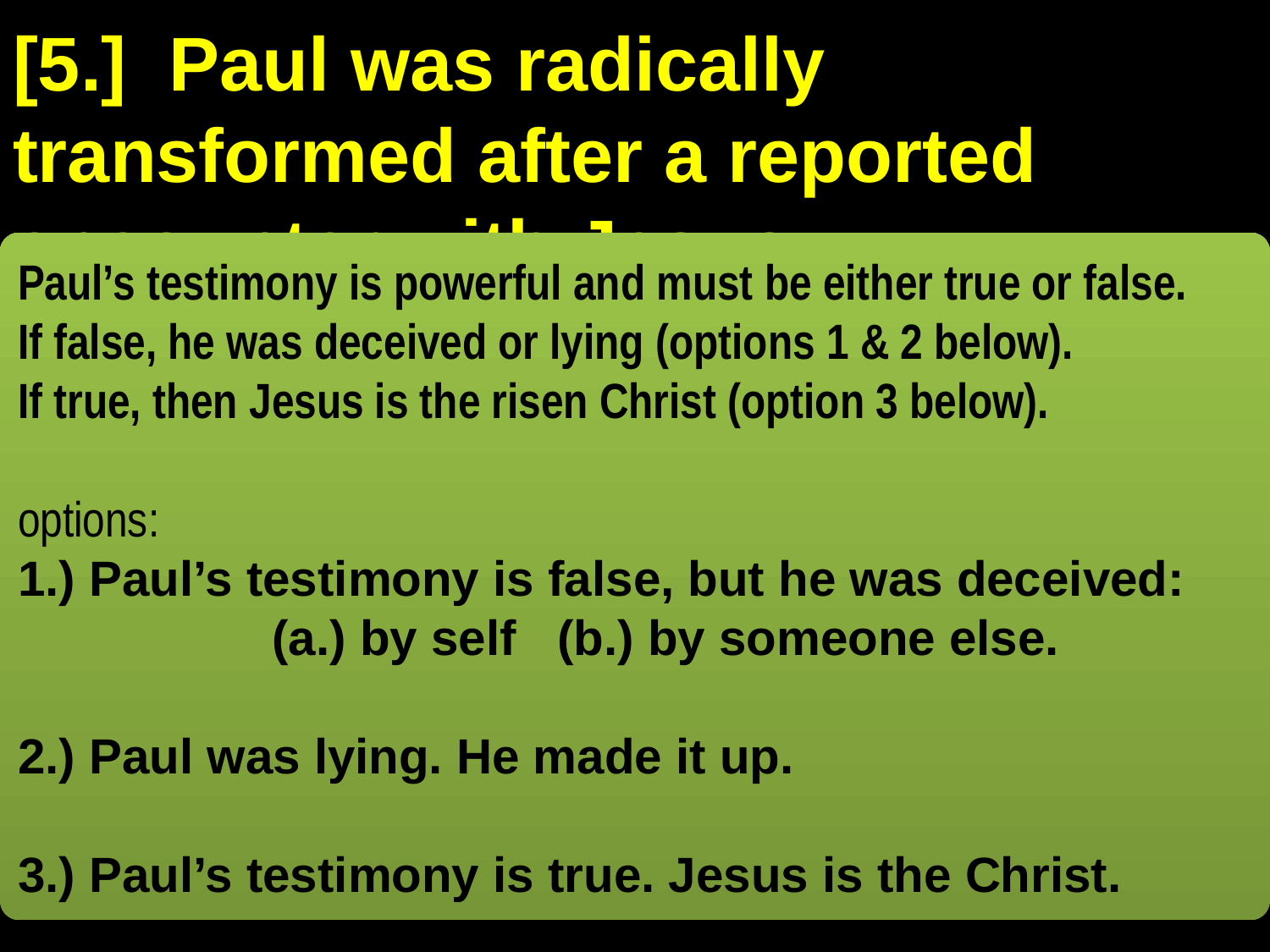

# [5.]  Paul was radically transformed after a reported encounter with Jesus. Paul’s testimony is powerful and must be either true or false. If  false:  he was deceived or lying   (options 1 & 2 below). If  true :   then Jesus is the risen Christ   (option 3 below). (1.) Paul’s testimony is false, but he was deceived: 			(a.) by self   (b.) by someone else. (2.) Paul’s testimony is false, and he knew it. He made it up. (3.) Paul’s testimony is true. Jesus is the risen Christ.
Paul’s testimony is powerful and must be either true or false.
If false, he was deceived or lying (options 1 & 2 below).
If true, then Jesus is the risen Christ (option 3 below).
options:
1.) Paul’s testimony is false, but he was deceived:
		(a.) by self   (b.) by someone else.
2.) Paul was lying. He made it up.
3.) Paul’s testimony is true. Jesus is the Christ.